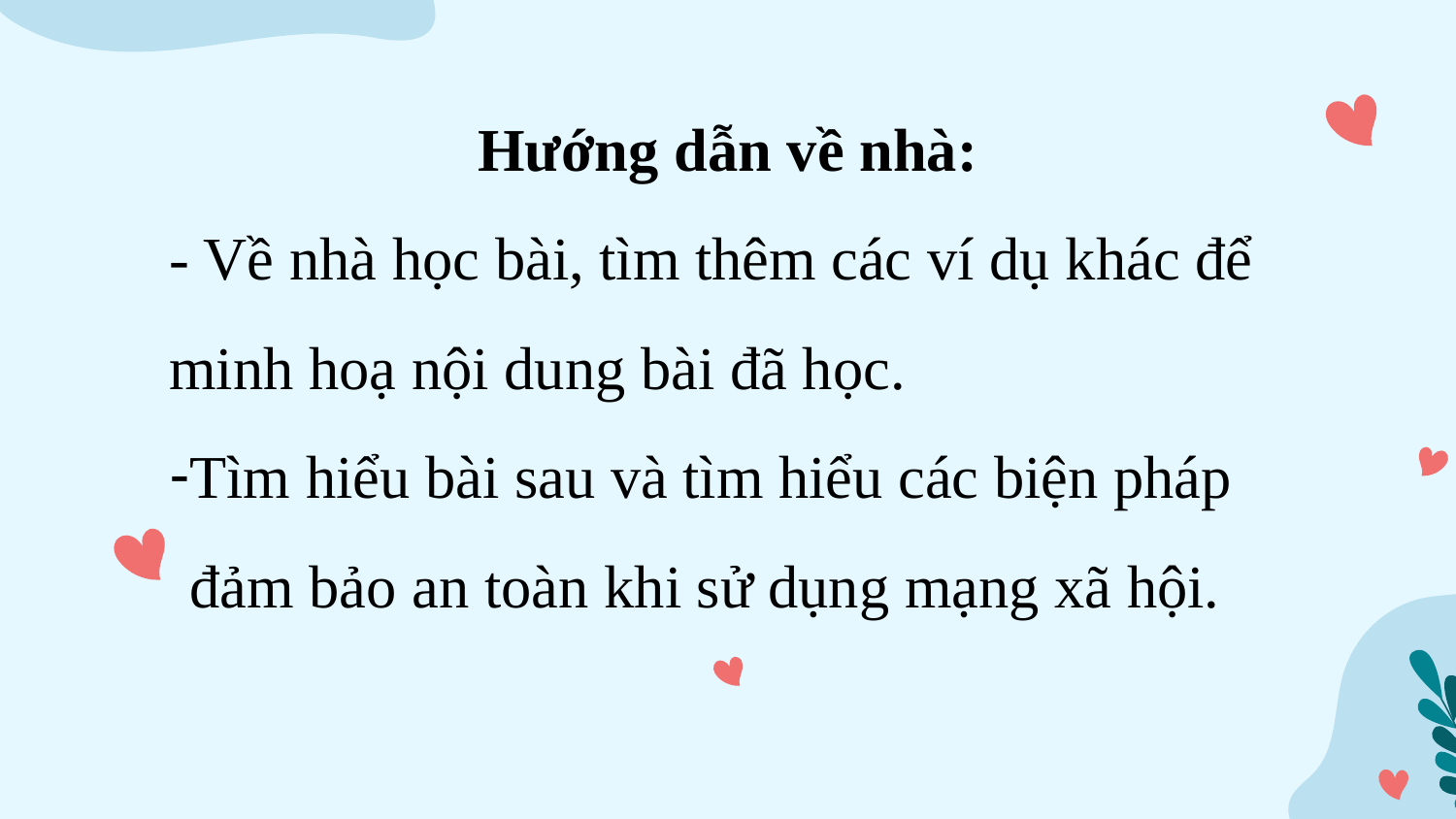

Hướng dẫn về nhà:
- Về nhà học bài, tìm thêm các ví dụ khác để minh hoạ nội dung bài đã học.
Tìm hiểu bài sau và tìm hiểu các biện pháp đảm bảo an toàn khi sử dụng mạng xã hội.